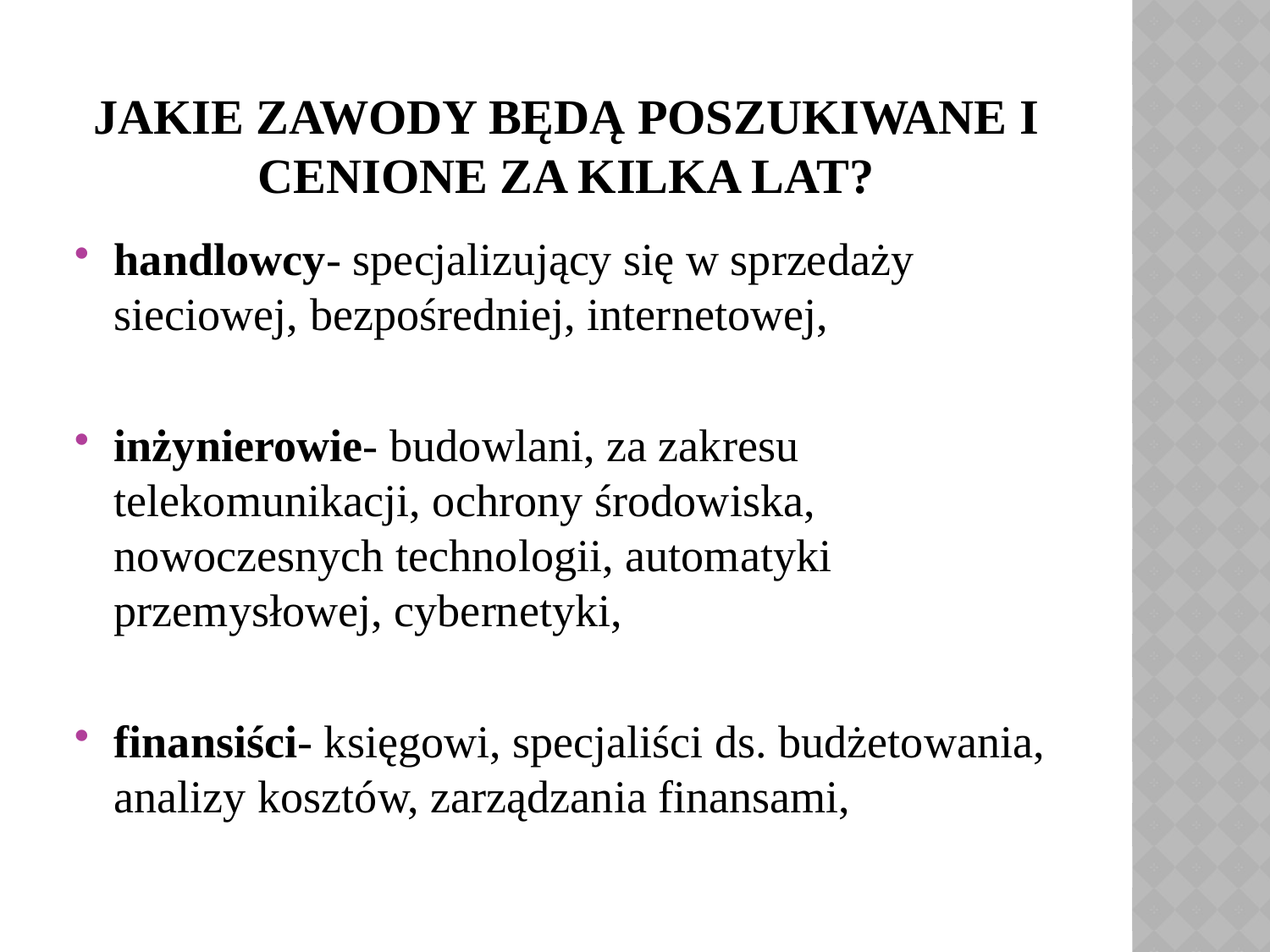

# Jakie zawody będą poszukiwane i cenione za kilka lat?
handlowcy- specjalizujący się w sprzedaży sieciowej, bezpośredniej, internetowej,

inżynierowie- budowlani, za zakresu telekomunikacji, ochrony środowiska, nowoczesnych technologii, automatyki przemysłowej, cybernetyki,

finansiści- księgowi, specjaliści ds. budżetowania, analizy kosztów, zarządzania finansami,